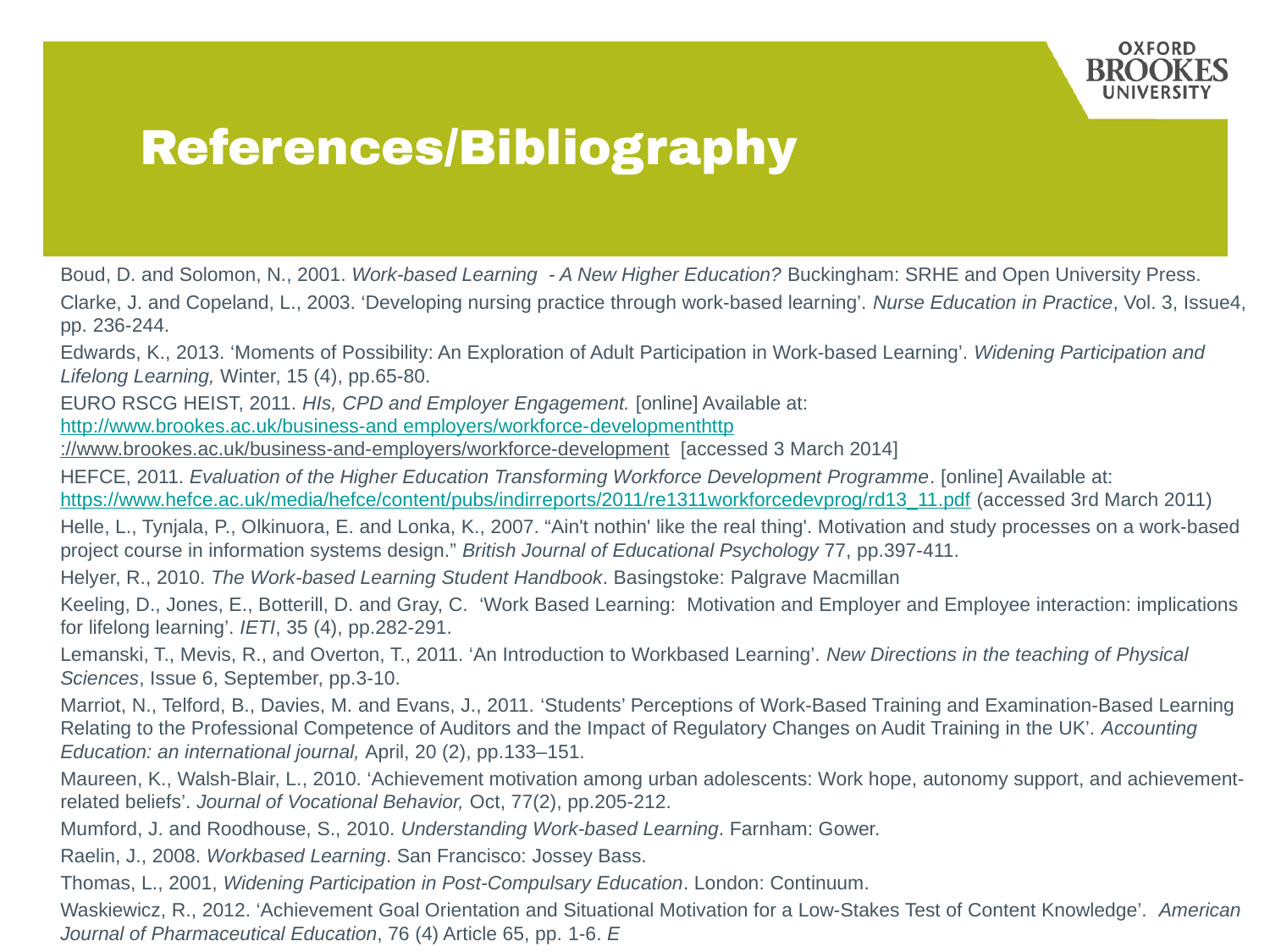

References/Bibliography
	Boud, D. and Solomon, N., 2001. Work-based Learning  - A New Higher Education? Buckingham: SRHE and Open University Press.
	Clarke, J. and Copeland, L., 2003. ‘Developing nursing practice through work-based learning’. Nurse Education in Practice, Vol. 3, Issue4, pp. 236-244.
	Edwards, K., 2013. ‘Moments of Possibility: An Exploration of Adult Participation in Work-based Learning’. Widening Participation and Lifelong Learning, Winter, 15 (4), pp.65-80.
	EURO RSCG HEIST, 2011. HIs, CPD and Employer Engagement. [online] Available at: http://www.brookes.ac.uk/business-and employers/workforce-developmenthttp://www.brookes.ac.uk/business-and-employers/workforce-development  [accessed 3 March 2014]
	HEFCE, 2011. Evaluation of the Higher Education Transforming Workforce Development Programme. [online] Available at: https://www.hefce.ac.uk/media/hefce/content/pubs/indirreports/2011/re1311workforcedevprog/rd13_11.pdf (accessed 3rd March 2011)
	Helle, L., Tynjala, P., Olkinuora, E. and Lonka, K., 2007. “Ain't nothin' like the real thing'. Motivation and study processes on a work-based project course in information systems design.” British Journal of Educational Psychology 77, pp.397-411.
	Helyer, R., 2010. The Work-based Learning Student Handbook. Basingstoke: Palgrave Macmillan
	Keeling, D., Jones, E., Botterill, D. and Gray, C.  ‘Work Based Learning:  Motivation and Employer and Employee interaction: implications for lifelong learning’. IETI, 35 (4), pp.282-291.
	Lemanski, T., Mevis, R., and Overton, T., 2011. ‘An Introduction to Workbased Learning’. New Directions in the teaching of Physical Sciences, Issue 6, September, pp.3-10.
	Marriot, N., Telford, B., Davies, M. and Evans, J., 2011. ‘Students’ Perceptions of Work-Based Training and Examination-Based Learning Relating to the Professional Competence of Auditors and the Impact of Regulatory Changes on Audit Training in the UK’. Accounting Education: an international journal, April, 20 (2), pp.133–151.
	Maureen, K., Walsh-Blair, L., 2010. ‘Achievement motivation among urban adolescents: Work hope, autonomy support, and achievement-related beliefs’. Journal of Vocational Behavior, Oct, 77(2), pp.205-212.
	Mumford, J. and Roodhouse, S., 2010. Understanding Work-based Learning. Farnham: Gower.
	Raelin, J., 2008. Workbased Learning. San Francisco: Jossey Bass.
	Thomas, L., 2001, Widening Participation in Post-Compulsary Education. London: Continuum.
	Waskiewicz, R., 2012. ‘Achievement Goal Orientation and Situational Motivation for a Low-Stakes Test of Content Knowledge’.  American Journal of Pharmaceutical Education, 76 (4) Article 65, pp. 1-6. E